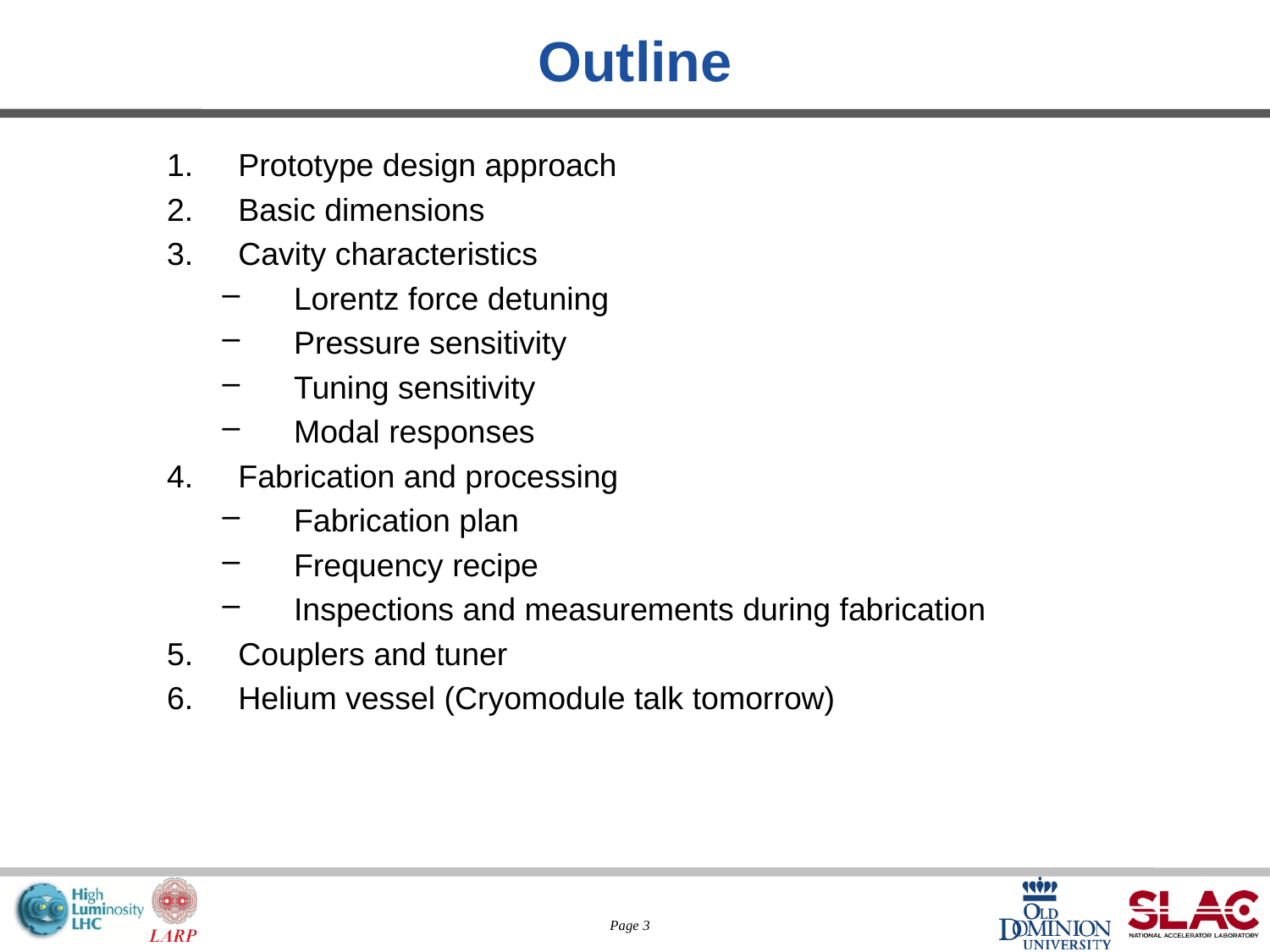

# Outline
Prototype design approach
Basic dimensions
Cavity characteristics
Lorentz force detuning
Pressure sensitivity
Tuning sensitivity
Modal responses
Fabrication and processing
Fabrication plan
Frequency recipe
Inspections and measurements during fabrication
Couplers and tuner
Helium vessel (Cryomodule talk tomorrow)